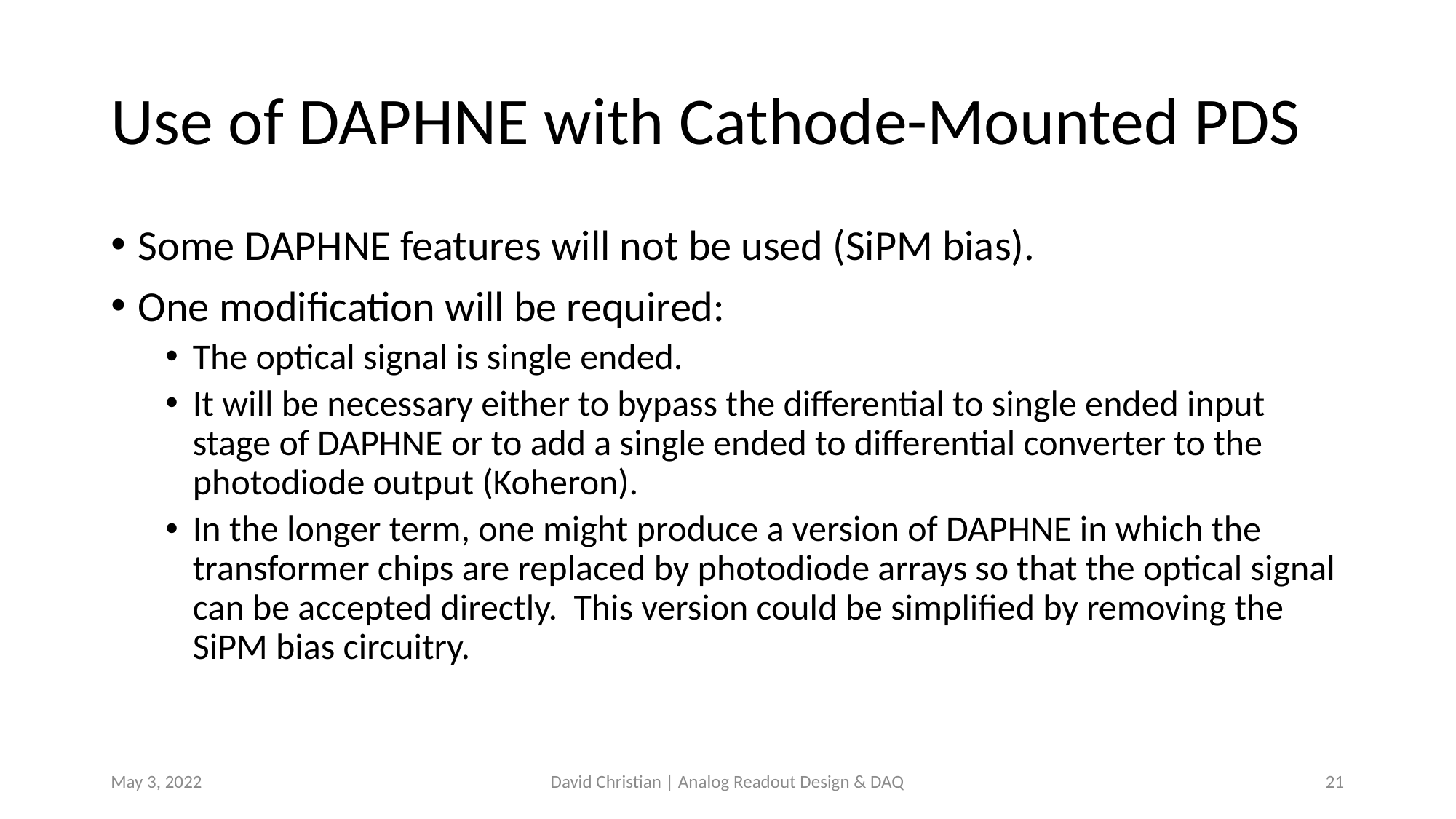

# Use of DAPHNE with Cathode-Mounted PDS
Some DAPHNE features will not be used (SiPM bias).
One modification will be required:
The optical signal is single ended.
It will be necessary either to bypass the differential to single ended input stage of DAPHNE or to add a single ended to differential converter to the photodiode output (Koheron).
In the longer term, one might produce a version of DAPHNE in which the transformer chips are replaced by photodiode arrays so that the optical signal can be accepted directly.  This version could be simplified by removing the SiPM bias circuitry.
May 3, 2022
David Christian | Analog Readout Design & DAQ
21